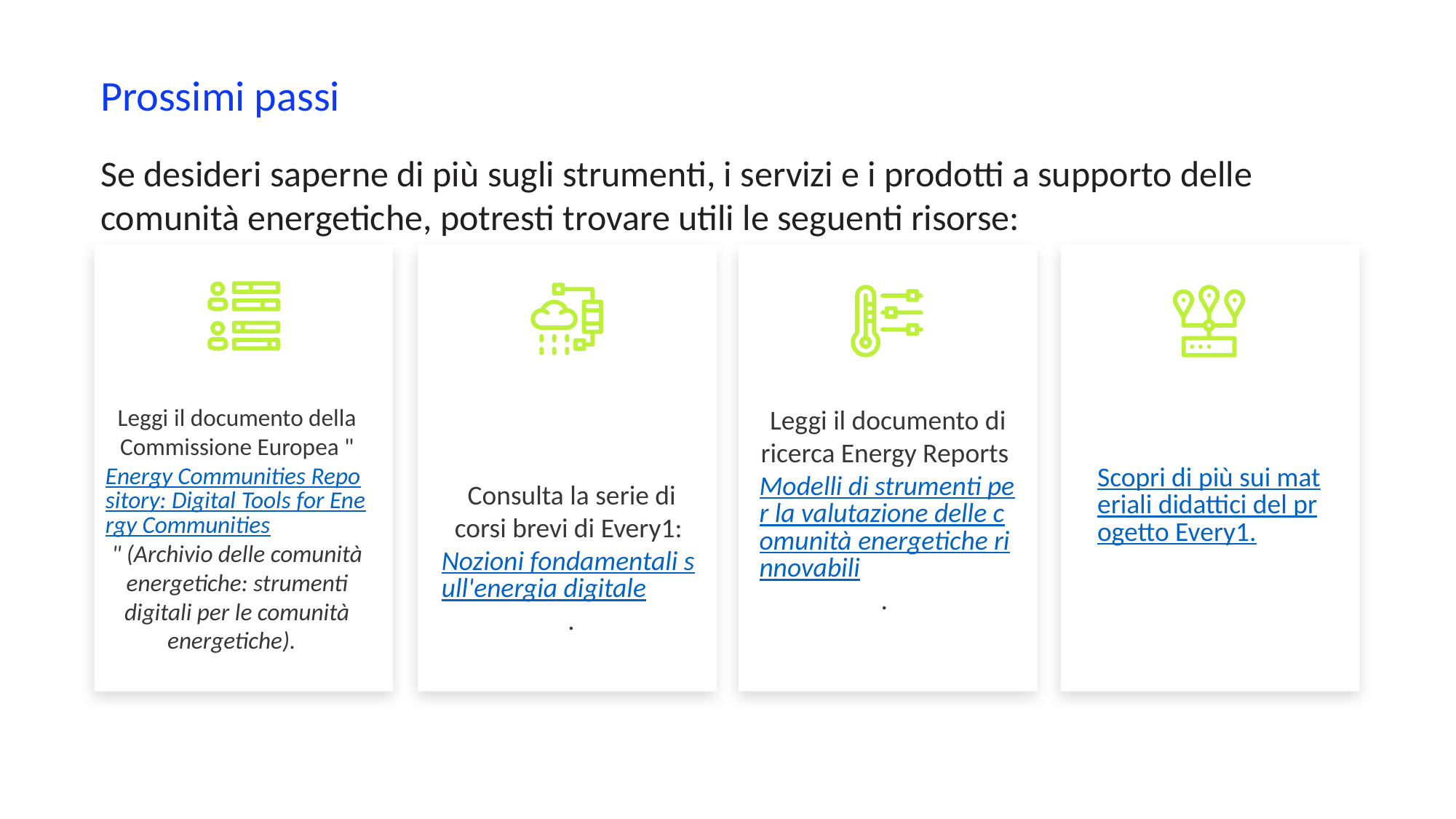

Prossimi passi

Se desideri saperne di più sugli strumenti, i servizi e i prodotti a supporto delle comunità energetiche, potresti trovare utili le seguenti risorse:

Leggi il documento della Commissione Europea "Energy Communities Repository: Digital Tools for Energy Communities" (Archivio delle comunità energetiche: strumenti digitali per le comunità energetiche).
Leggi il documento di ricerca Energy Reports Modelli di strumenti per la valutazione delle comunità energetiche rinnovabili.
Scopri di più sui materiali didattici del progetto Every1.

Consulta la serie di corsi brevi di Every1: Nozioni fondamentali sull'energia digitale.